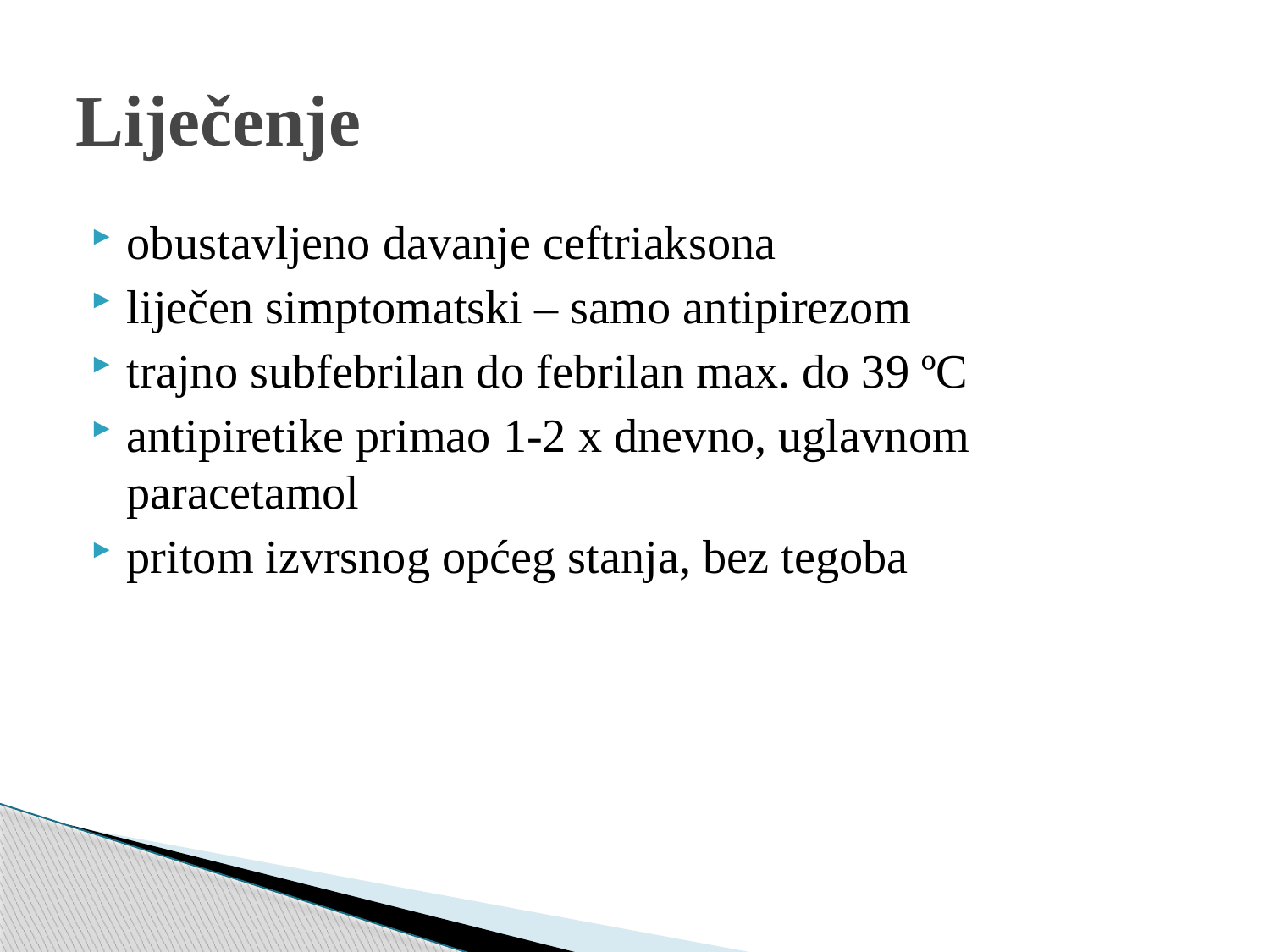

# Liječenje
obustavljeno davanje ceftriaksona
liječen simptomatski – samo antipirezom
trajno subfebrilan do febrilan max. do 39 ºC
antipiretike primao 1-2 x dnevno, uglavnom paracetamol
pritom izvrsnog općeg stanja, bez tegoba